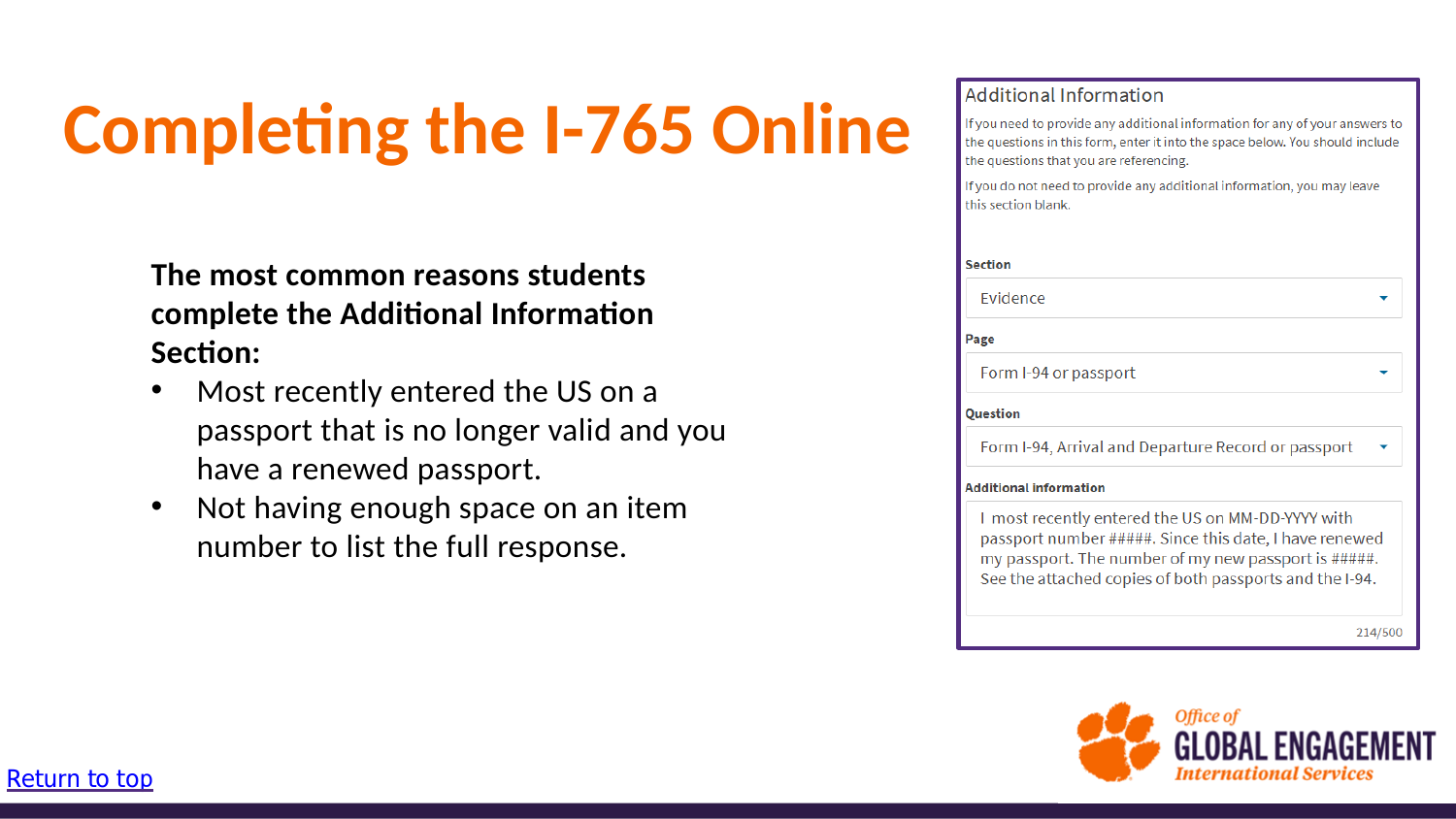

# Completing the I-765 Online

The most common reasons students complete the Additional Information Section:
Most recently entered the US on a passport that is no longer valid and you have a renewed passport.
Not having enough space on an item number to list the full response.
Return to top